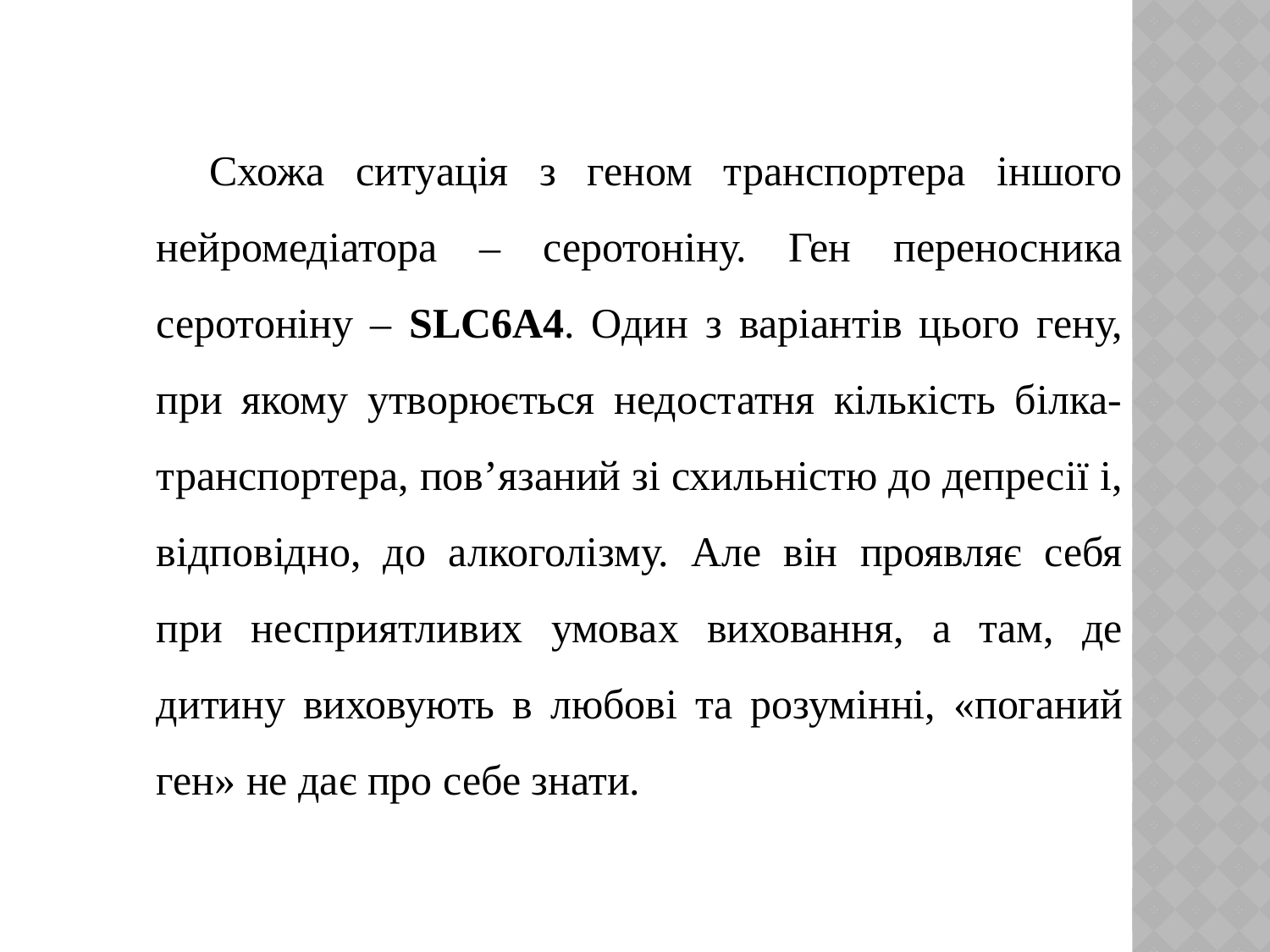

Схожа ситуація з геном транспортера іншого нейромедіатора – серотоніну. Ген переносника серотоніну – SLС6А4. Один з варіантів цього гену, при якому утворюється недостатня кількість білка-транспортера, пов’язаний зі схильністю до депресії і, відповідно, до алкоголізму. Але він проявляє себя при несприятливих умовах виховання, а там, де дитину виховують в любові та розумінні, «поганий ген» не дає про себе знати.